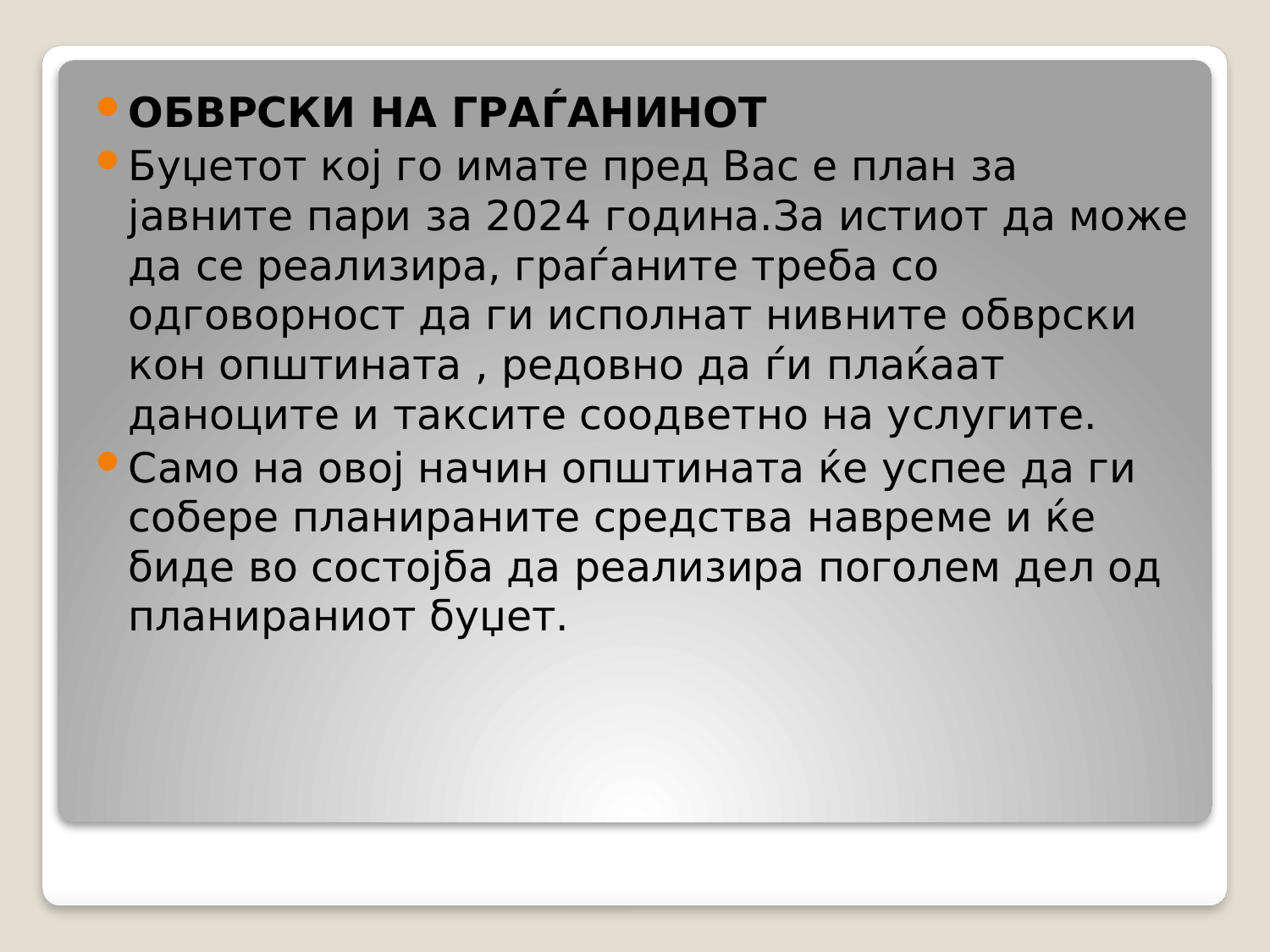

ОБВРСКИ НА ГРАЃАНИНОТ
Буџетот кој го имате пред Вас е план за јавните пари за 2024 година.За истиот да може да се реализира, граѓаните треба со одговорност да ги исполнат нивните обврски кон општината , редовно да ѓи плаќаат даноците и таксите соодветно на услугите.
Само на овој начин општината ќе успее да ги собере планираните средства навреме и ќе биде во состојба да реализира поголем дел од планираниот буџет.

#